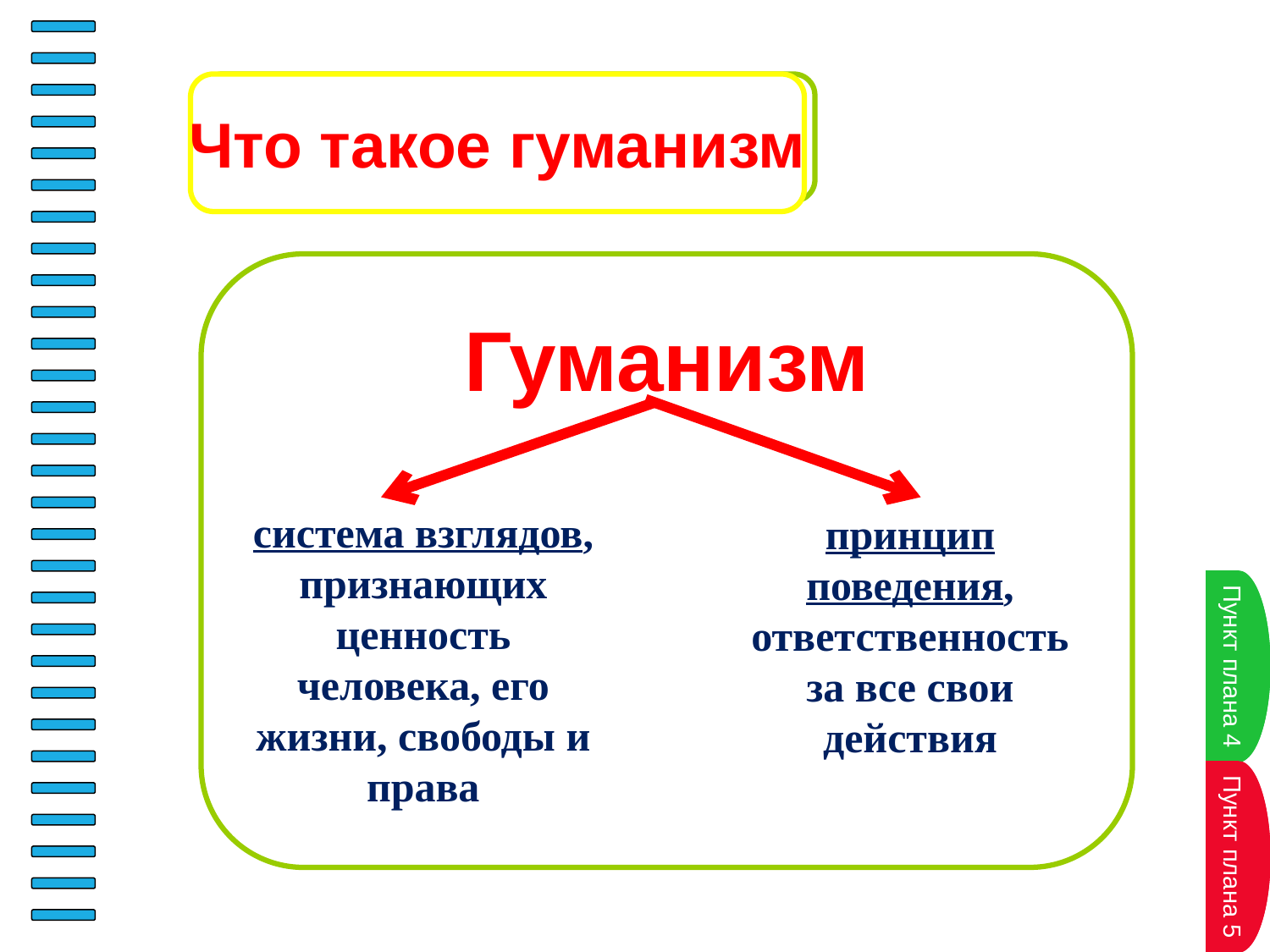

Что такое гуманизм

Гуманизм

система взглядов, признающих ценность человека, его жизни, свободы и права
принцип поведения, ответственность за все свои действия
Пункт плана
Пункт плана
Пункт плана 4
Пункт плана 5